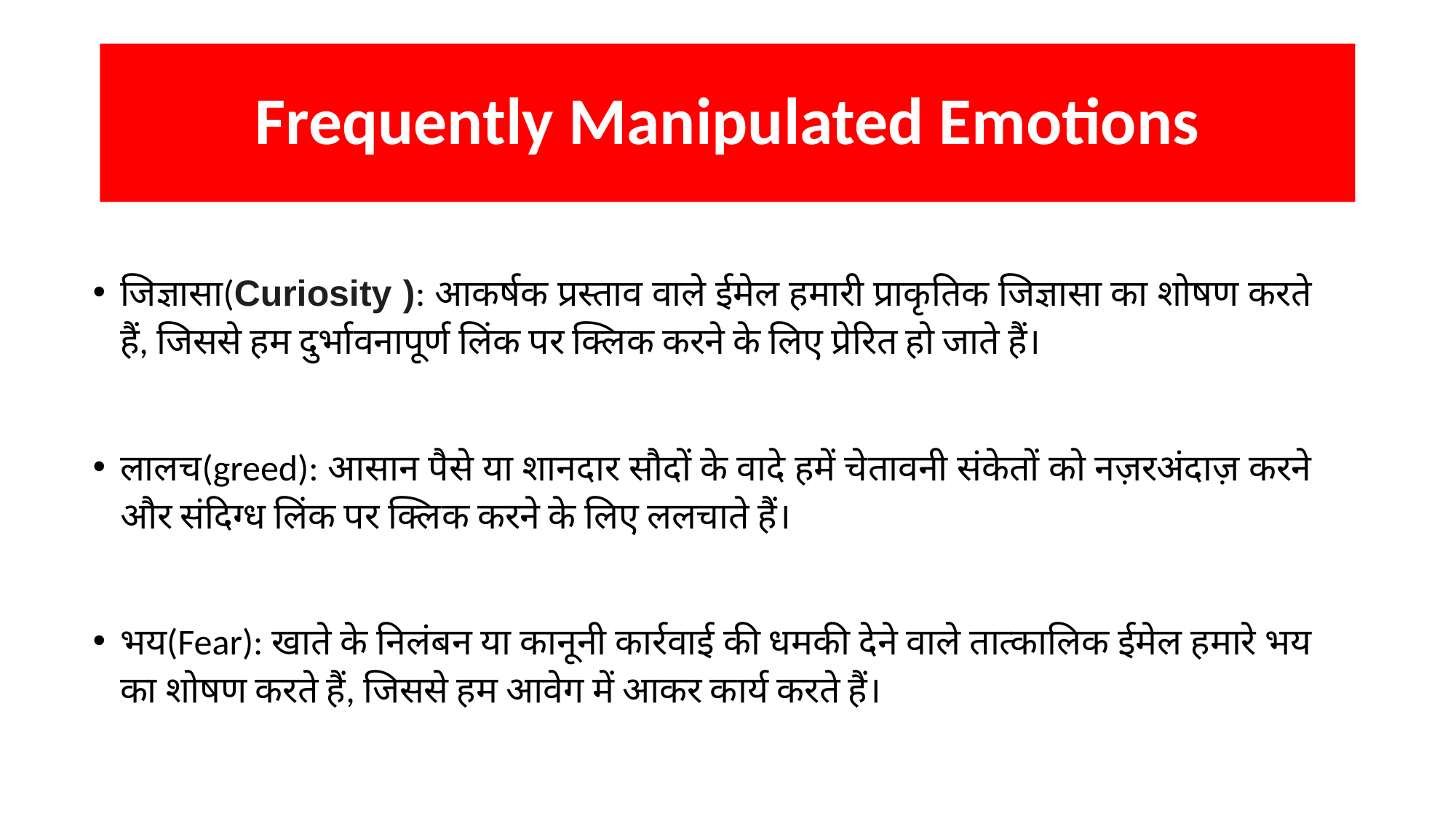

# Frequently Manipulated Emotions
जिज्ञासा(Curiosity ): आकर्षक प्रस्ताव वाले ईमेल हमारी प्राकृतिक जिज्ञासा का शोषण करते हैं, जिससे हम दुर्भावनापूर्ण लिंक पर क्लिक करने के लिए प्रेरित हो जाते हैं।

लालच(greed): आसान पैसे या शानदार सौदों के वादे हमें चेतावनी संकेतों को नज़रअंदाज़ करने और संदिग्ध लिंक पर क्लिक करने के लिए ललचाते हैं।

भय(Fear): खाते के निलंबन या कानूनी कार्रवाई की धमकी देने वाले तात्कालिक ईमेल हमारे भय का शोषण करते हैं, जिससे हम आवेग में आकर कार्य करते हैं।